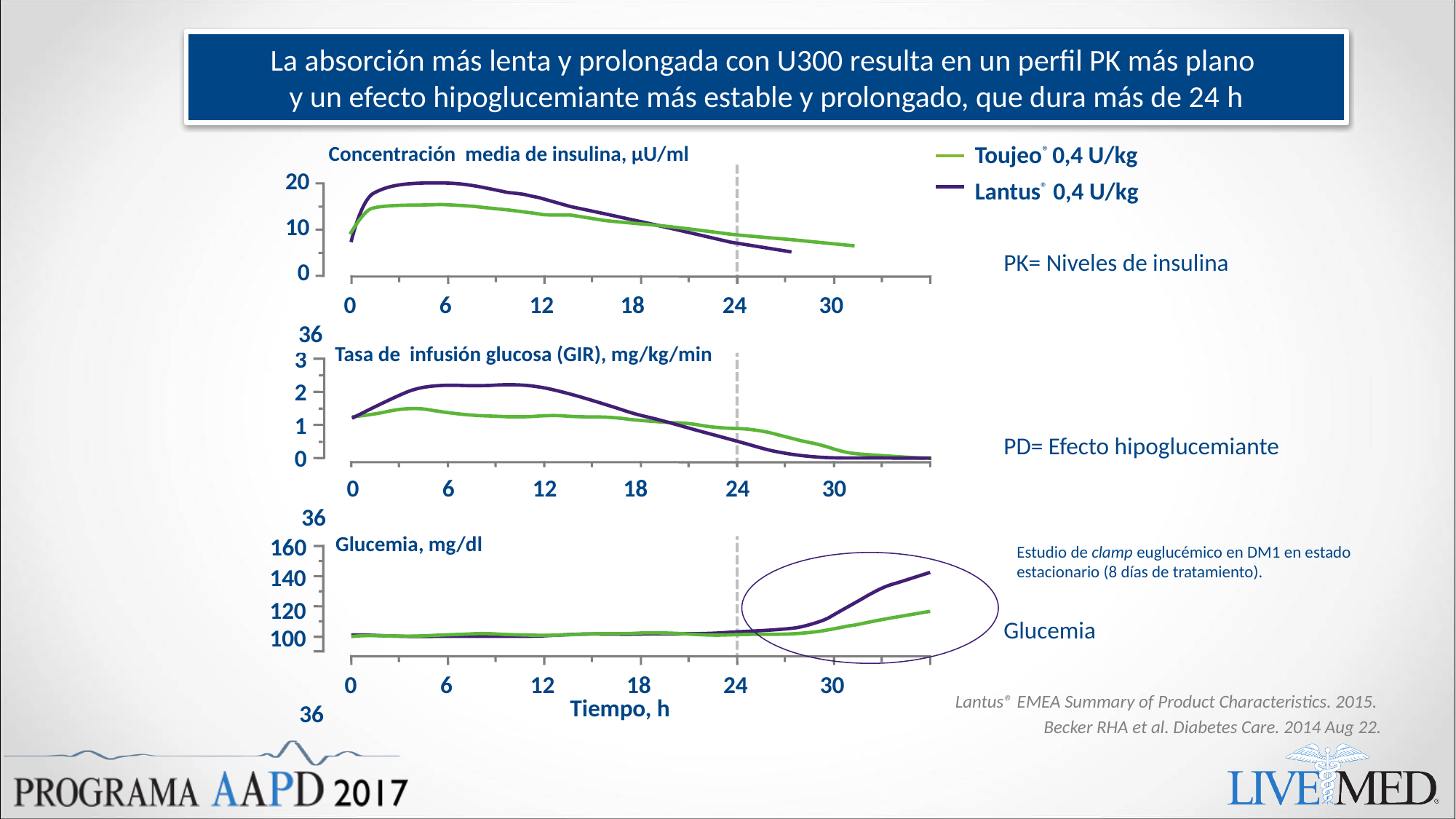

La absorción más lenta y prolongada con U300 resulta en un perfil PK más plano
y un efecto hipoglucemiante más estable y prolongado, que dura más de 24 h

Toujeo® 0,4 U/kg
Concentración  media de insulina, µU/ml
20

Lantus® 0,4 U/kg
10
PK= Niveles de insulina
0

	0	6	12	18	24	30	36
Tasa de  infusión glucosa (GIR), mg/kg/min
3

2

1

PD= Efecto hipoglucemiante
0

	0	6	12	18	24	30	36

Glucemia, mg/dl
160
Estudio de clamp euglucémico en DM1 en estado estacionario (8 días de tratamiento).

140

120

Glucemia

100

	0	6	12	  18	24	30	36
Lantus® EMEA Summary of Product Characteristics. 2015.
Becker RHA et al. Diabetes Care. 2014 Aug 22.
Tiempo, h